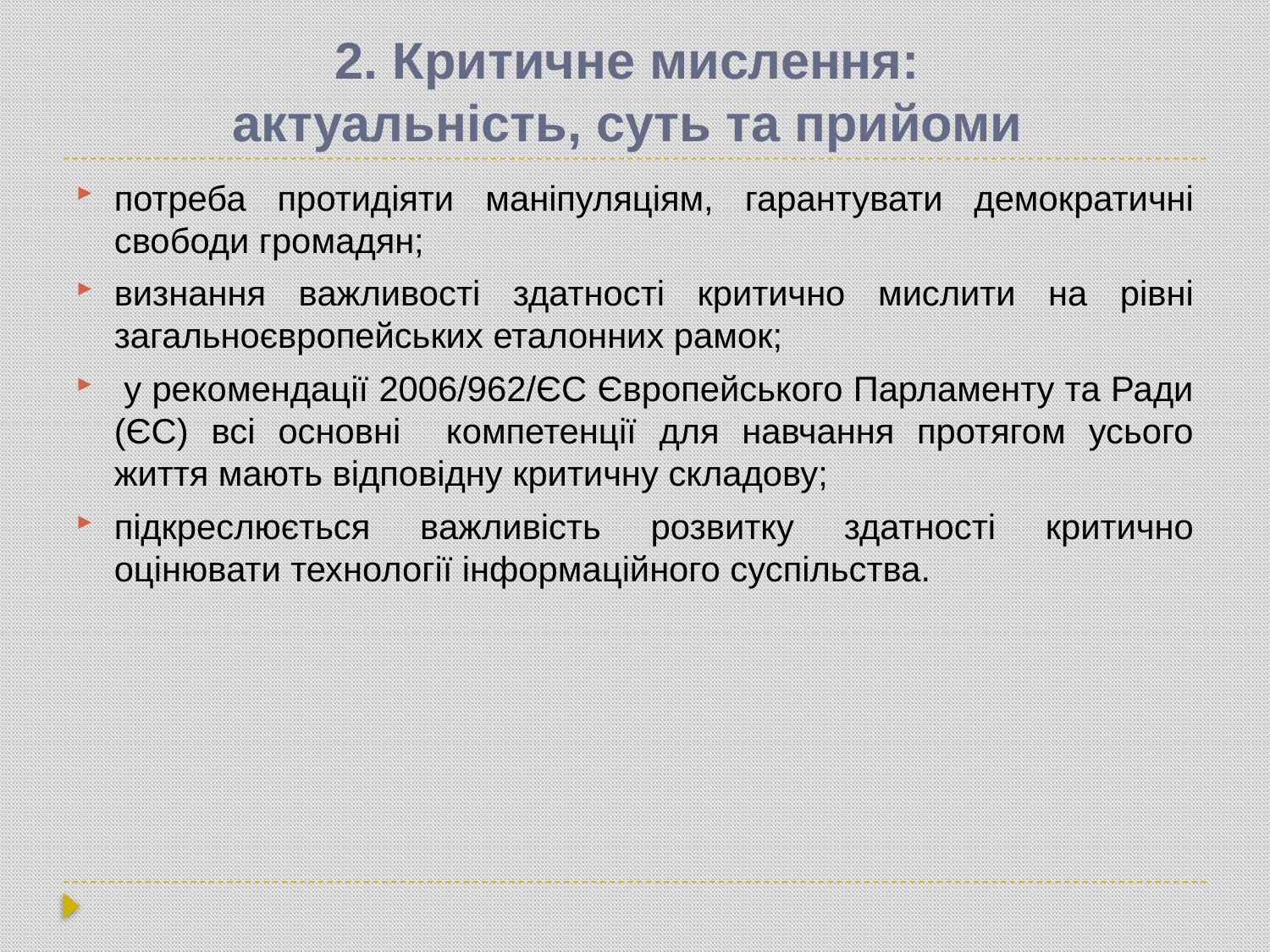

# 2. Критичне мислення: актуальність, суть та прийоми
потреба протидіяти маніпуляціям, гарантувати демократичні свободи громадян;
визнання важливості здатності критично мислити на рівні загальноєвропейських еталонних рамок;
 у рекомендації 2006/962/ЄС Європейського Парламенту та Ради (ЄС) всі основні  компетенції для навчання протягом усього життя мають відповідну критичну складову;
підкреслюється важливість розвитку здатності критично оцінювати технології інформаційного суспільства.